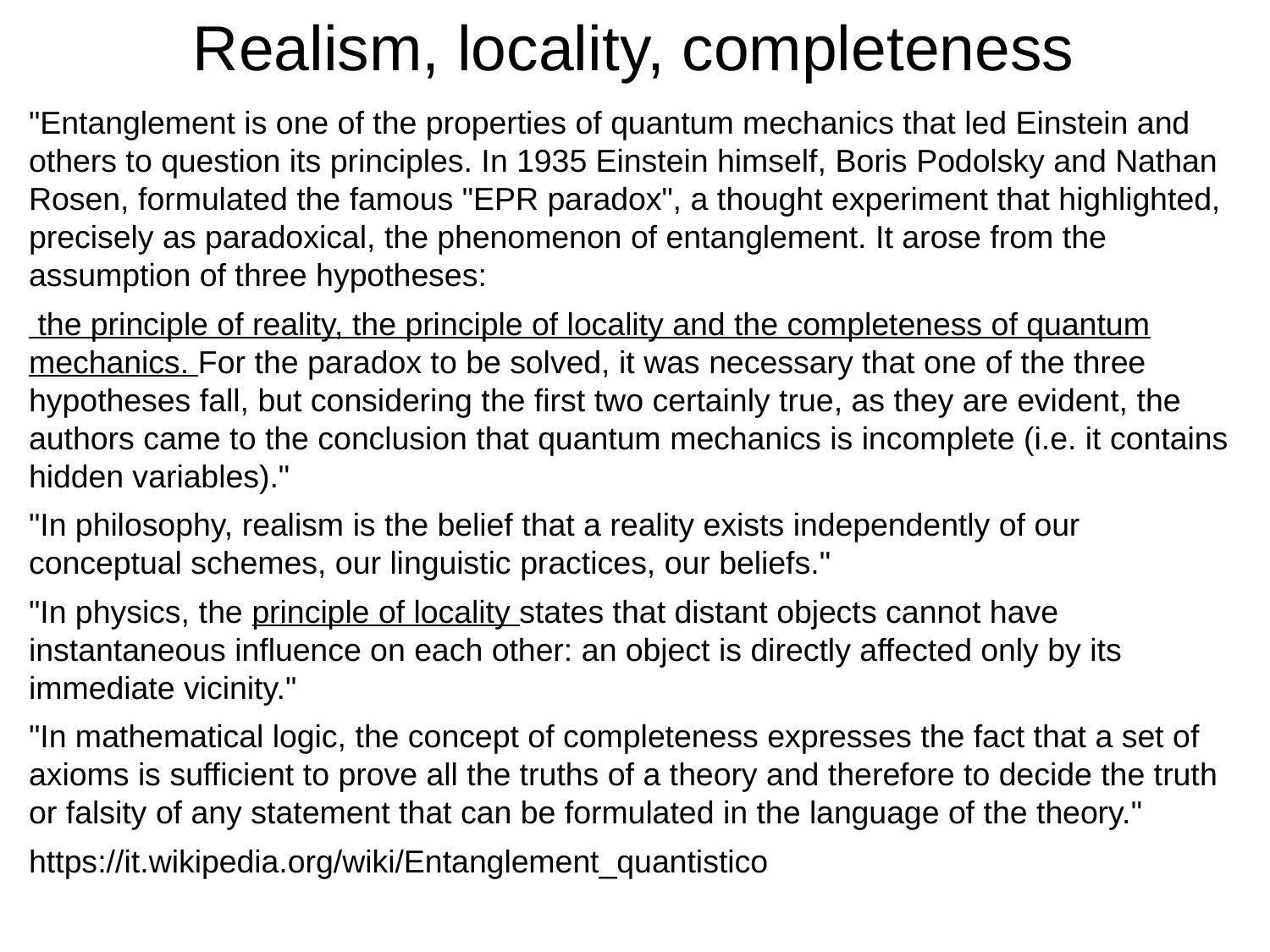

# Realism, locality, completeness
"Entanglement is one of the properties of quantum mechanics that led Einstein and others to question its principles. In 1935 Einstein himself, Boris Podolsky and Nathan Rosen, formulated the famous "EPR paradox", a thought experiment that highlighted, precisely as paradoxical, the phenomenon of entanglement. It arose from the assumption of three hypotheses:
 the principle of reality, the principle of locality and the completeness of quantum mechanics. For the paradox to be solved, it was necessary that one of the three hypotheses fall, but considering the first two certainly true, as they are evident, the authors came to the conclusion that quantum mechanics is incomplete (i.e. it contains hidden variables)."
"In philosophy, realism is the belief that a reality exists independently of our conceptual schemes, our linguistic practices, our beliefs."
"In physics, the principle of locality states that distant objects cannot have instantaneous influence on each other: an object is directly affected only by its immediate vicinity."
"In mathematical logic, the concept of completeness expresses the fact that a set of axioms is sufficient to prove all the truths of a theory and therefore to decide the truth or falsity of any statement that can be formulated in the language of the theory."
https://it.wikipedia.org/wiki/Entanglement_quantistico